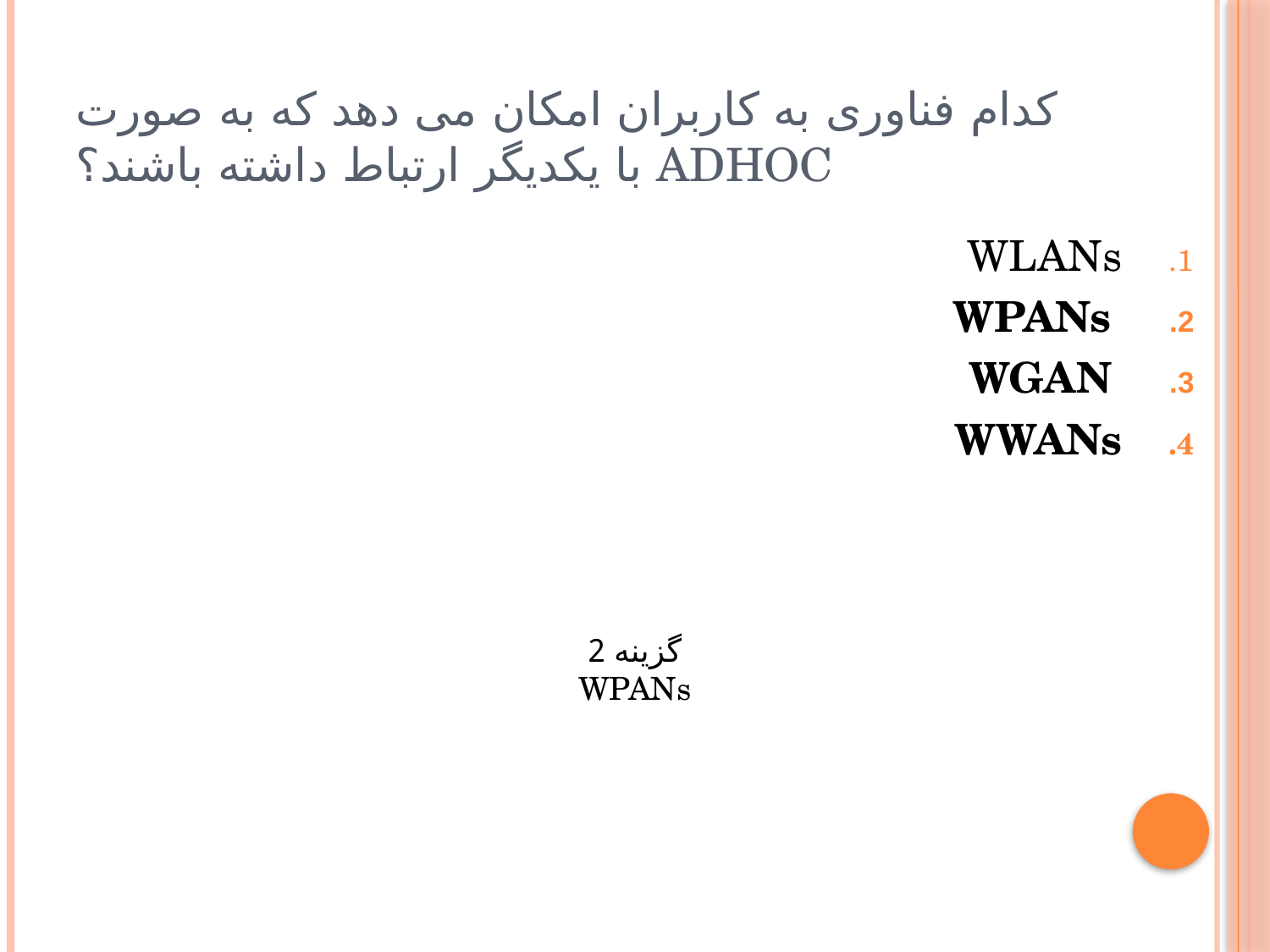

# کدام فناوری به کاربران امکان می دهد که به صورت ADHOC با یکدیگر ارتباط داشته باشند؟
WLANs
 WPANs
 WGAN
WWANs
گزینه 2
WPANs